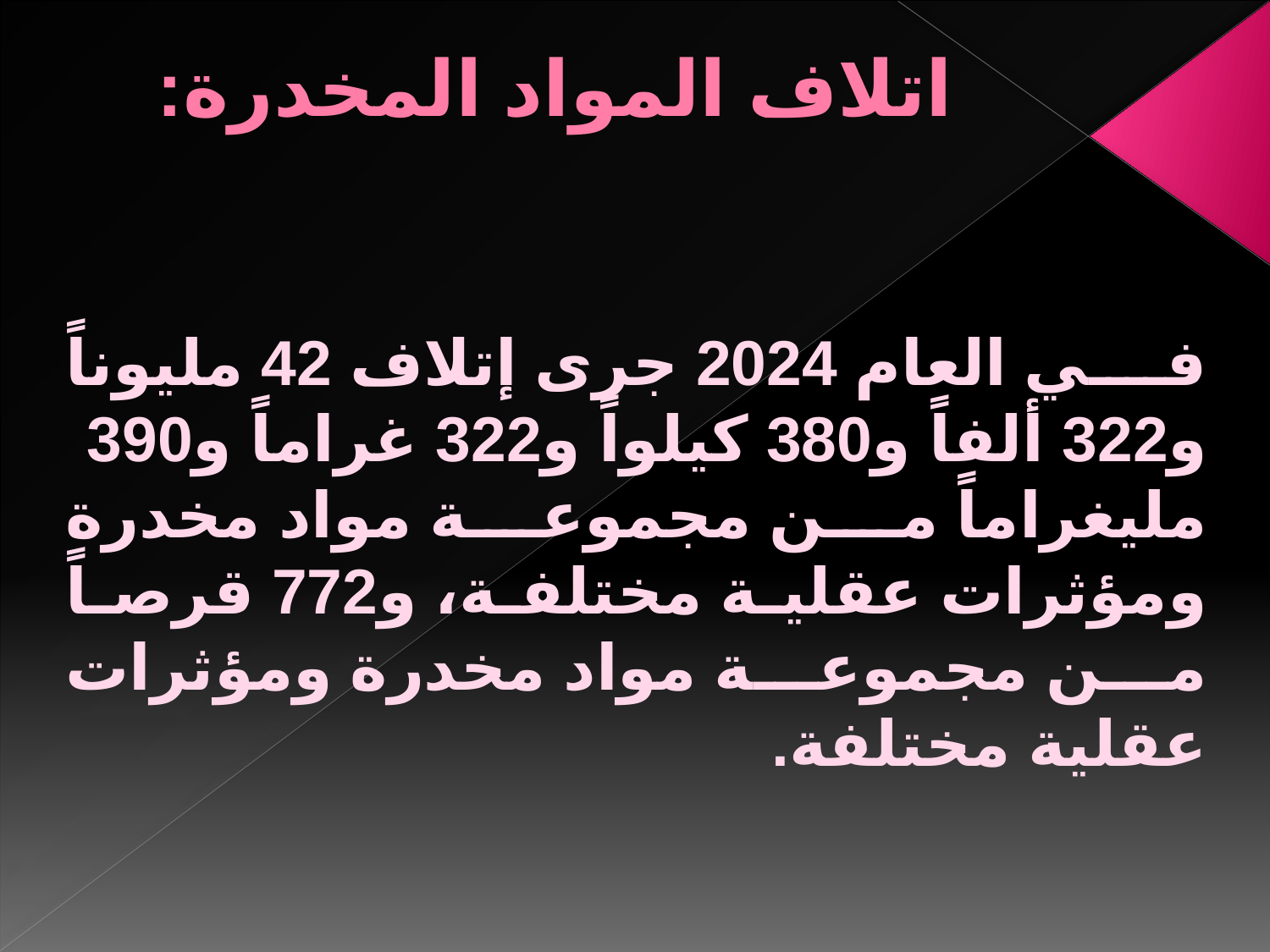

# اتلاف المواد المخدرة:

في العام 2024 جرى إتلاف 42 مليوناً و322 ألفاً و380 كيلواً و322 غراماً و390 مليغراماً من مجموعة مواد مخدرة ومؤثرات عقلية مختلفة، و772 قرصاً من مجموعة مواد مخدرة ومؤثرات عقلية مختلفة.